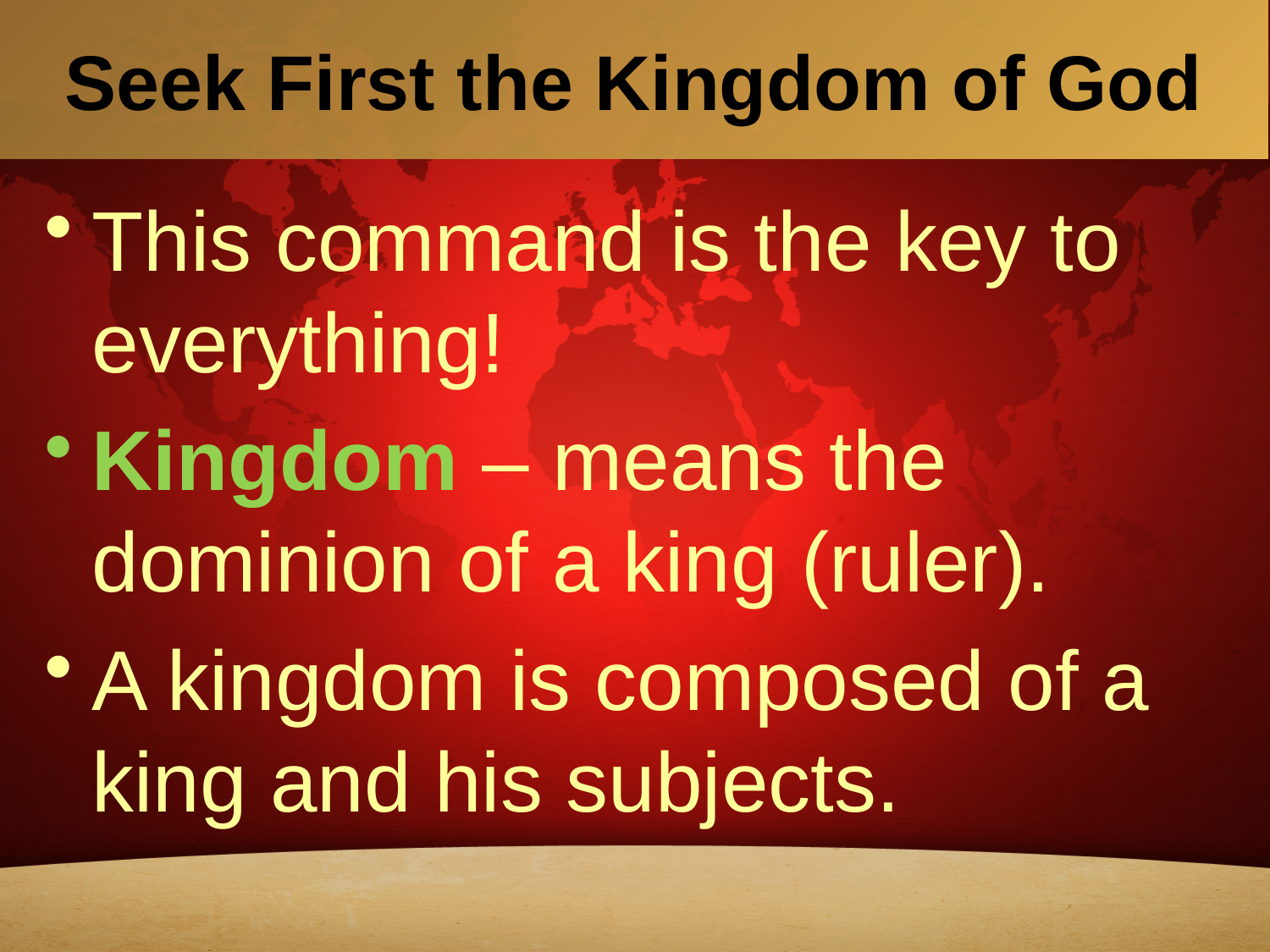

# Seek First the Kingdom of God
This command is the key to everything!
Kingdom – means the dominion of a king (ruler).
A kingdom is composed of a king and his subjects.